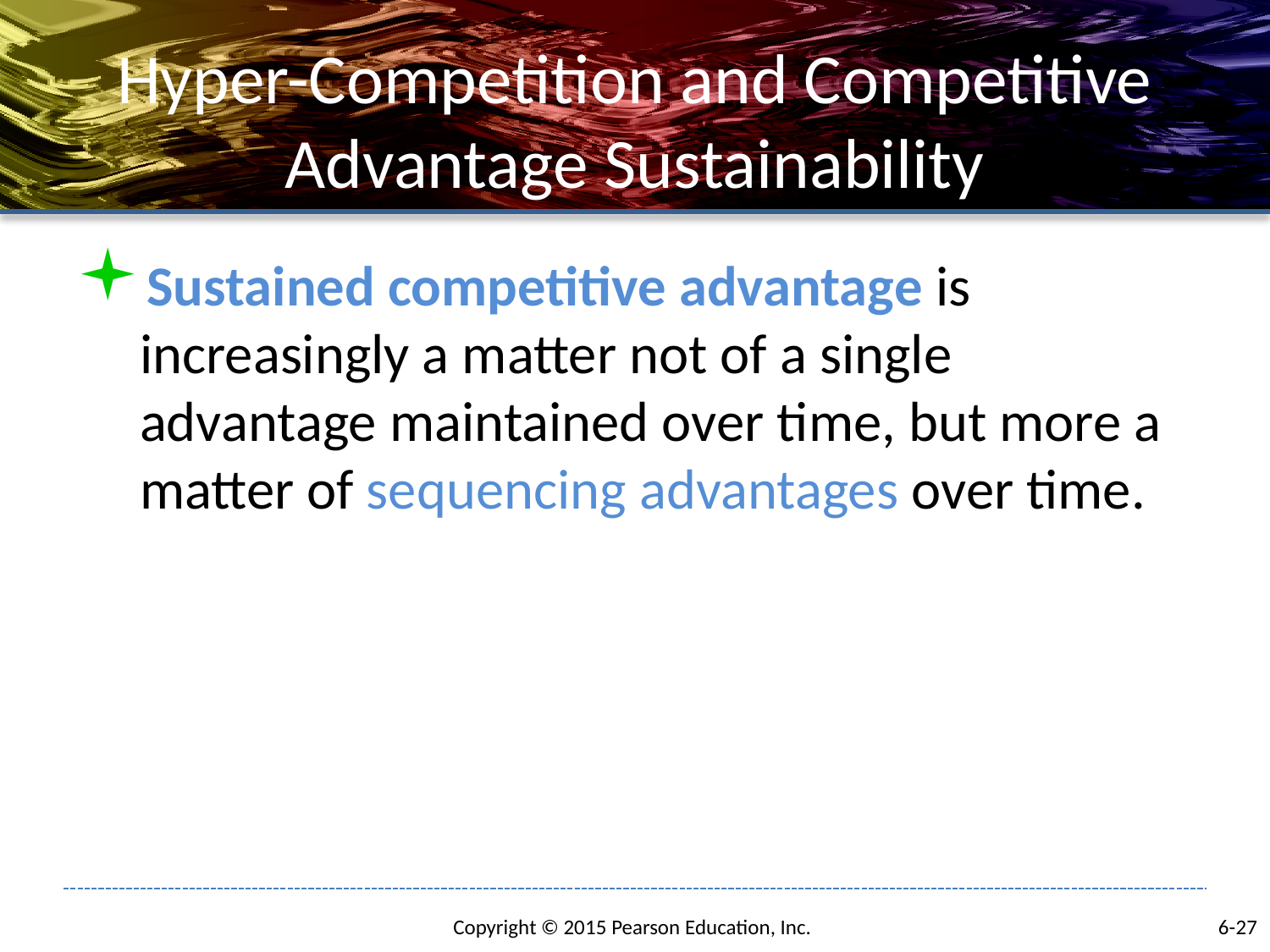

# Hyper-Competition and Competitive Advantage Sustainability
Sustained competitive advantage is increasingly a matter not of a single advantage maintained over time, but more a matter of sequencing advantages over time.

6-27
Copyright © 2015 Pearson Education, Inc.